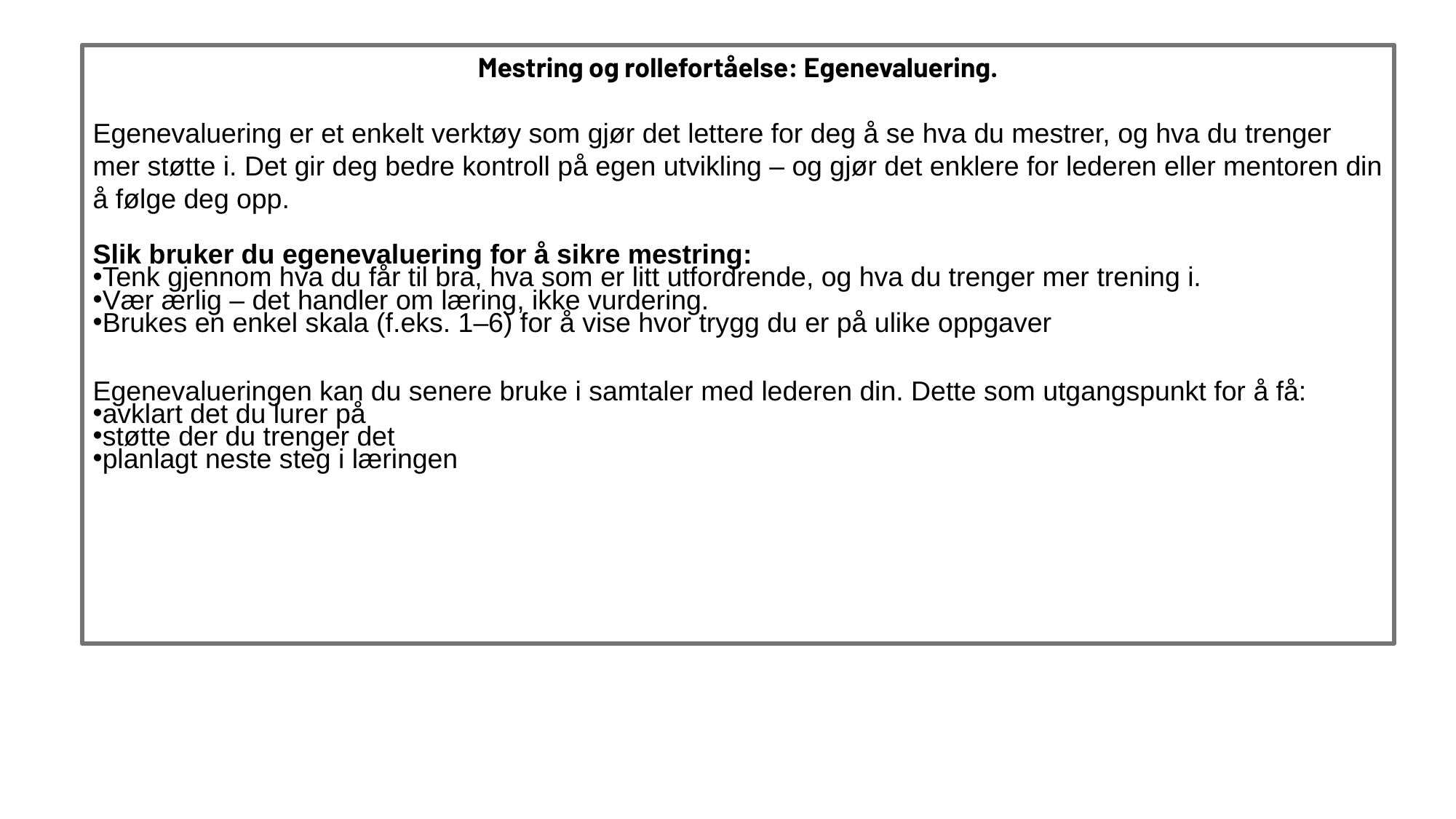

Mestring og rollefortåelse: Egenevaluering.

Egenevaluering er et enkelt verktøy som gjør det lettere for deg å se hva du mestrer, og hva du trenger mer støtte i. Det gir deg bedre kontroll på egen utvikling – og gjør det enklere for lederen eller mentoren din å følge deg opp.

Slik bruker du egenevaluering for å sikre mestring:
Tenk gjennom hva du får til bra, hva som er litt utfordrende, og hva du trenger mer trening i.
Vær ærlig – det handler om læring, ikke vurdering.
Brukes en enkel skala (f.eks. 1–6) for å vise hvor trygg du er på ulike oppgaver

Egenevalueringen kan du senere bruke i samtaler med lederen din. Dette som utgangspunkt for å få:
avklart det du lurer på
støtte der du trenger det
planlagt neste steg i læringen